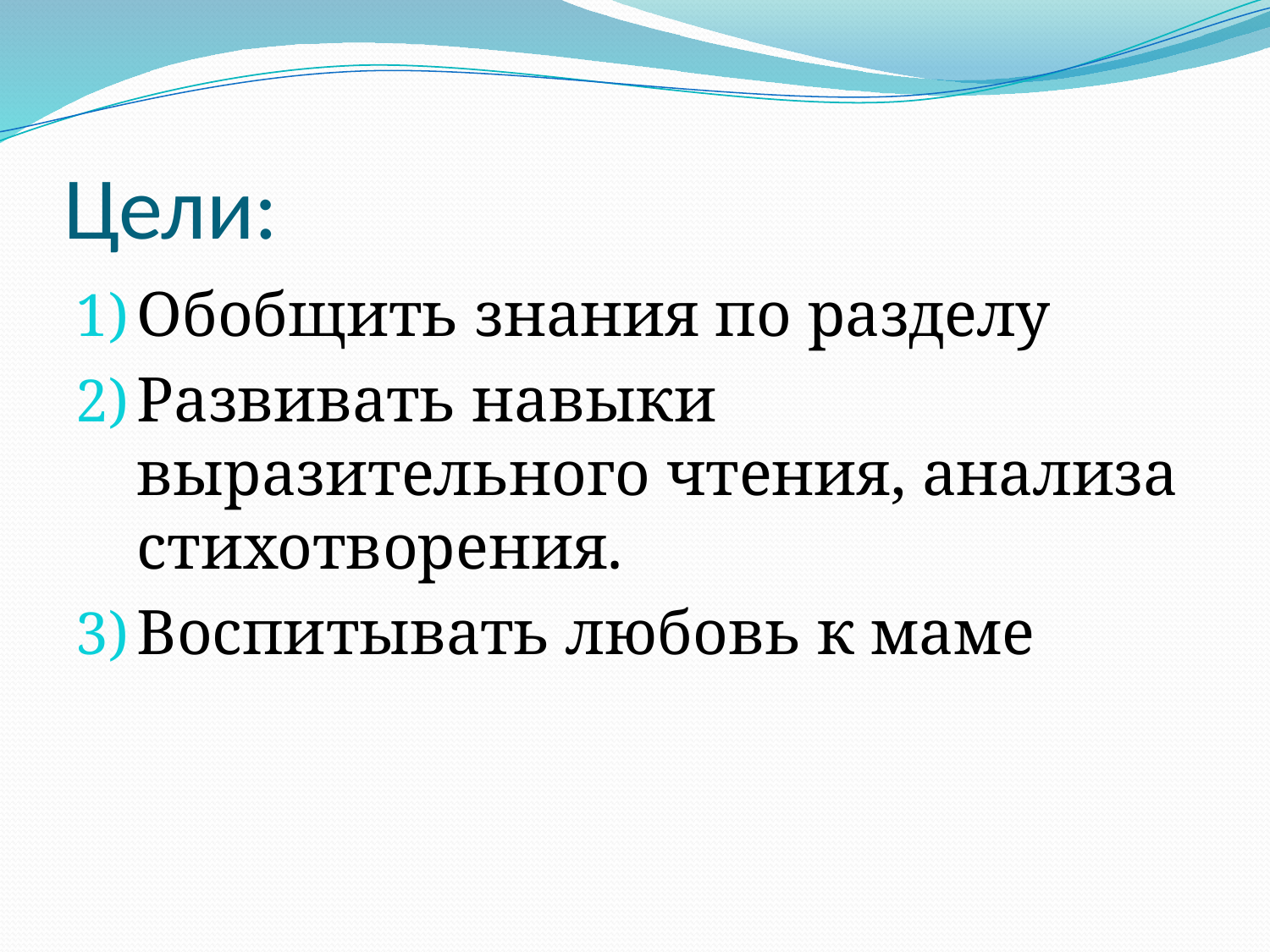

# Цели:
Обобщить знания по разделу
Развивать навыки выразительного чтения, анализа стихотворения.
Воспитывать любовь к маме